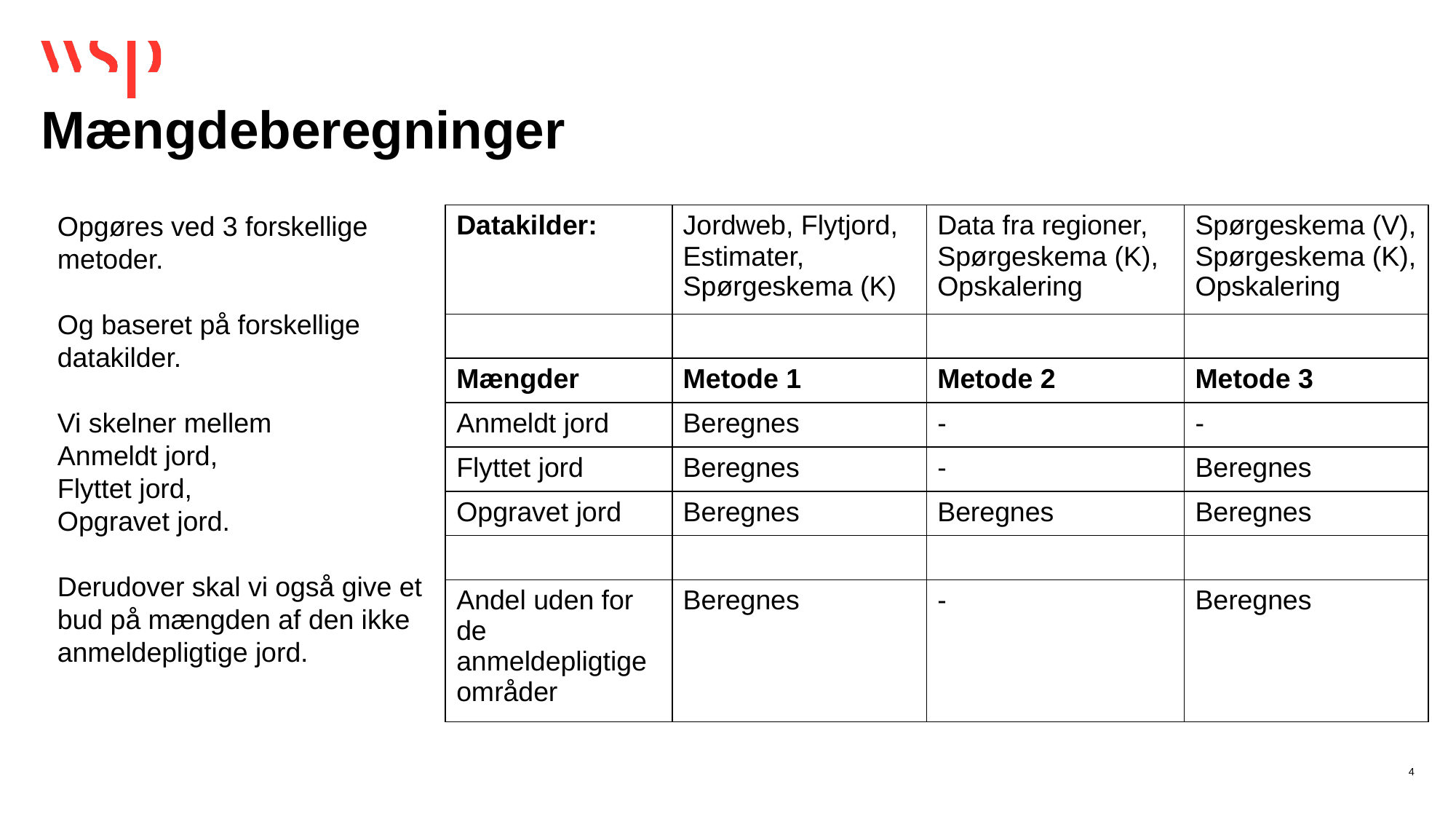

# Mængdeberegninger
Opgøres ved 3 forskellige metoder.

Og baseret på forskellige datakilder.

Vi skelner mellem
Anmeldt jord,
Flyttet jord,
Opgravet jord.

Derudover skal vi også give et bud på mængden af den ikke anmeldepligtige jord.
| Datakilder: | Jordweb, Flytjord, Estimater, Spørgeskema (K) | Data fra regioner, Spørgeskema (K), Opskalering | Spørgeskema (V), Spørgeskema (K), Opskalering |
| --- | --- | --- | --- |
|  |  |  |  |
| Mængder | Metode 1 | Metode 2 | Metode 3 |
| Anmeldt jord | Beregnes | - | - |
| Flyttet jord | Beregnes | - | Beregnes |
| Opgravet jord | Beregnes | Beregnes | Beregnes |
|  |  |  |  |
| Andel uden for de anmeldepligtige områder | Beregnes | - | Beregnes |
4